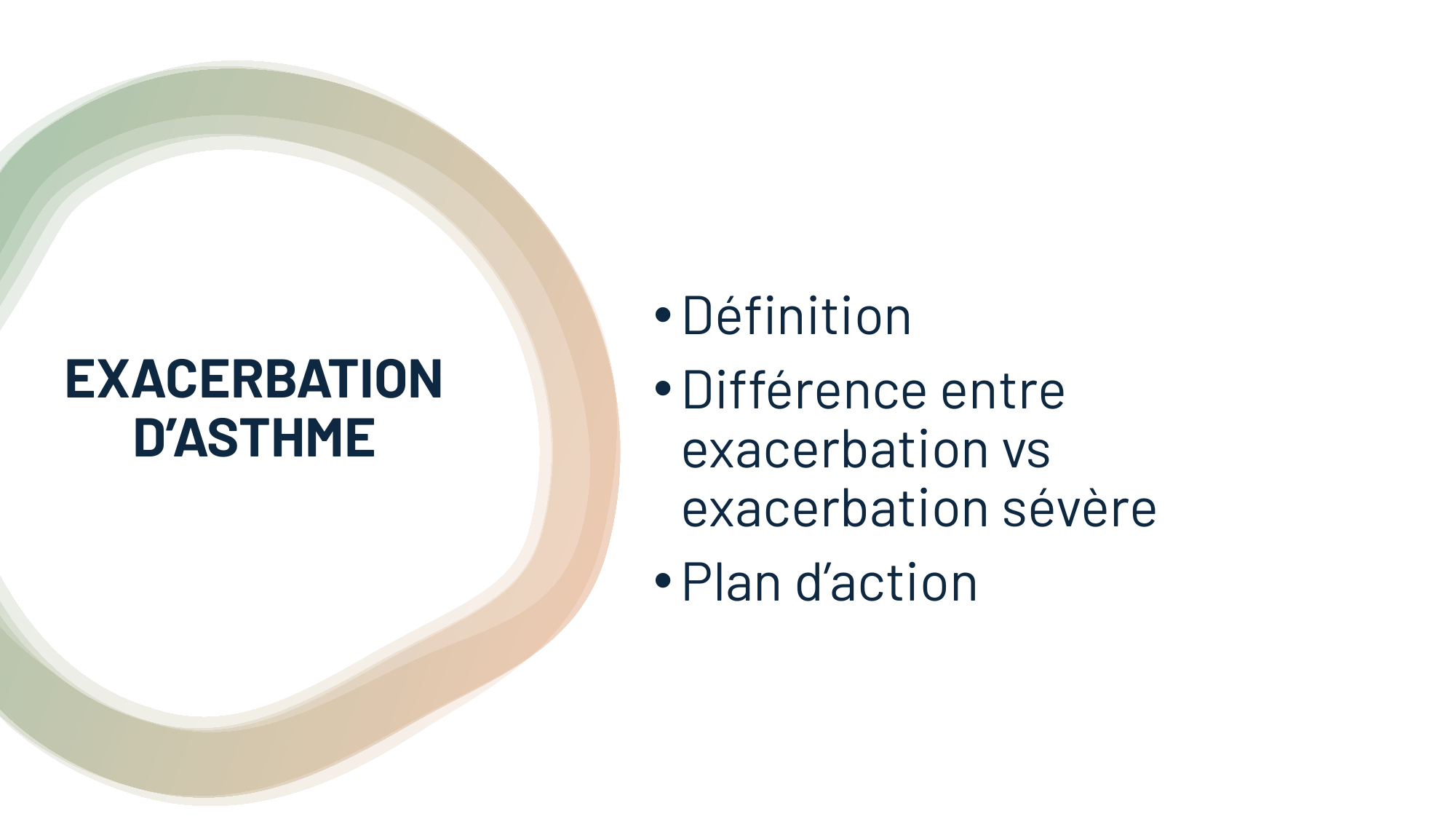

Définition
Différence entre exacerbation vs exacerbation sévère
Plan d’action
# EXACERBATION D’ASTHME